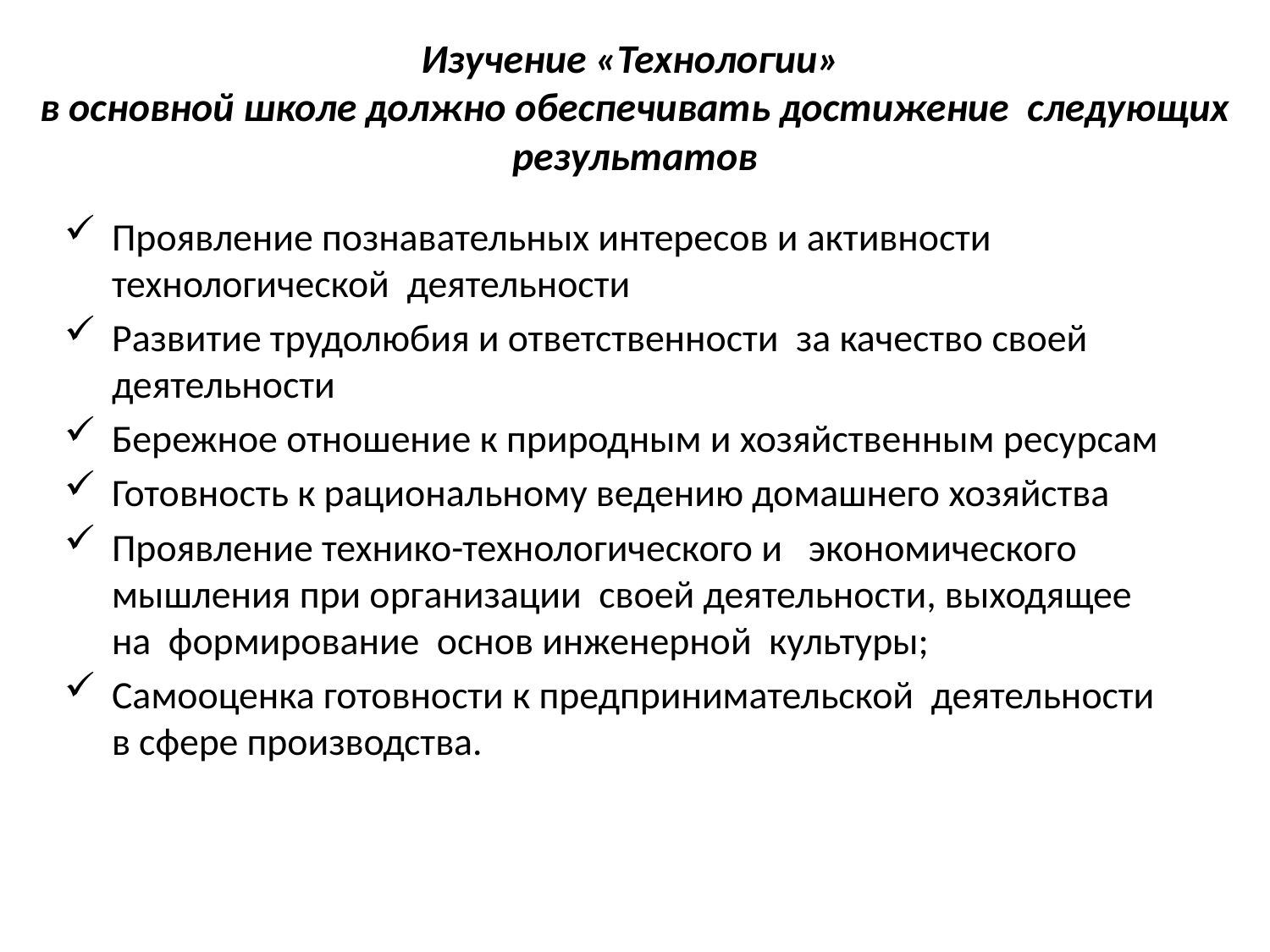

# Изучение «Технологии» в основной школе должно обеспечивать достижение  следующих результатов
Проявление познавательных интересов и активности технологической  деятельности
Развитие трудолюбия и ответственности  за качество своей деятельности
Бережное отношение к природным и хозяйственным ресурсам
Готовность к рациональному ведению домашнего хозяйства
Проявление технико-технологического и   экономического мышления при организации  своей деятельности, выходящее  на  формирование  основ инженерной  культуры;
Самооценка готовности к предпринимательской  деятельности в сфере производства.